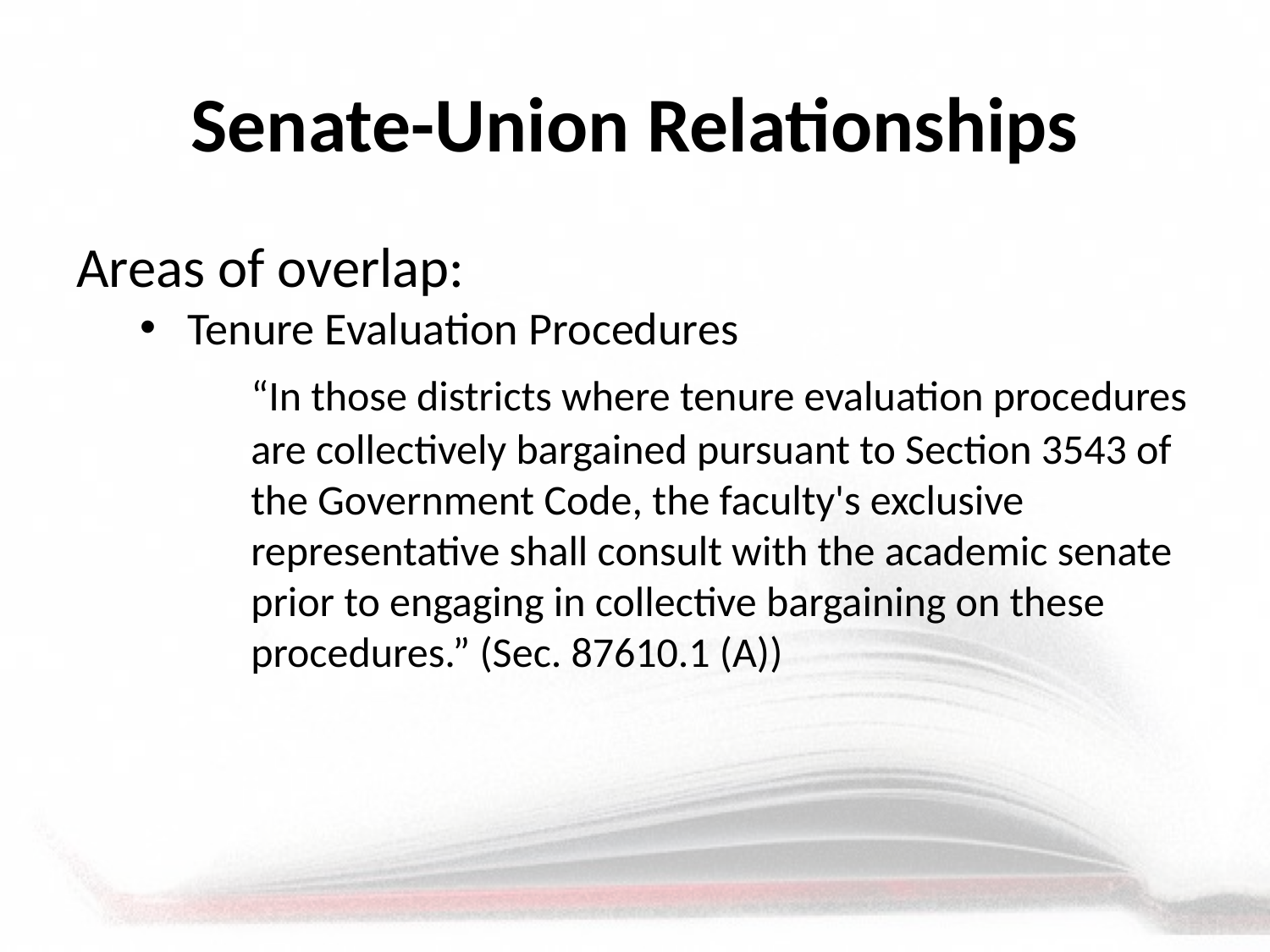

# Senate-Union Relationships
Areas of overlap:
Tenure Evaluation Procedures
	“In those districts where tenure evaluation procedures are collectively bargained pursuant to Section 3543 of the Government Code, the faculty's exclusive representative shall consult with the academic senate prior to engaging in collective bargaining on these procedures.” (Sec. 87610.1 (A))